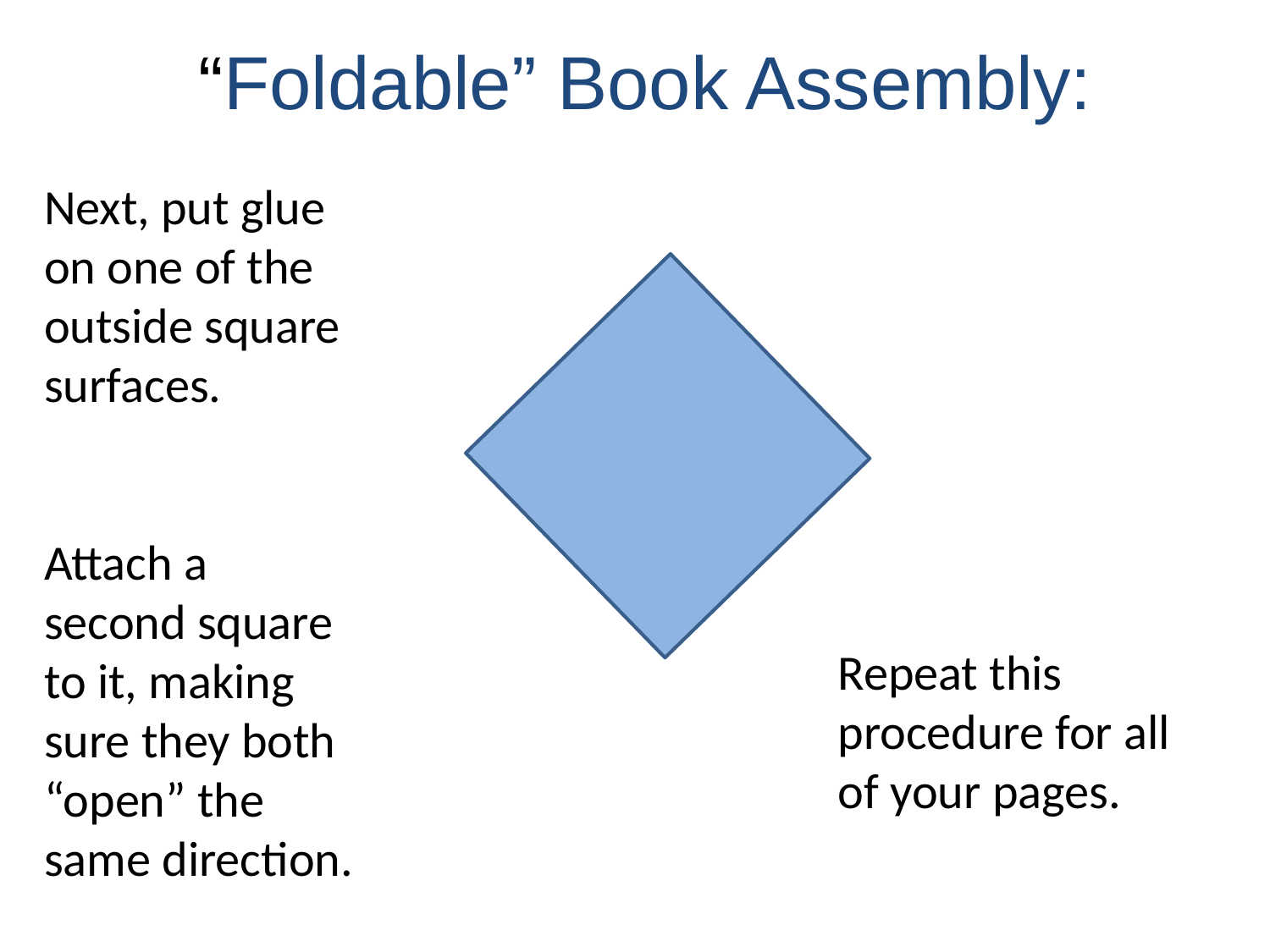

# “Foldable” Book Assembly:
Next, put glue on one of the outside square surfaces.

Attach a second square to it, making sure they both “open” the same direction.

Repeat this procedure for all of your pages.